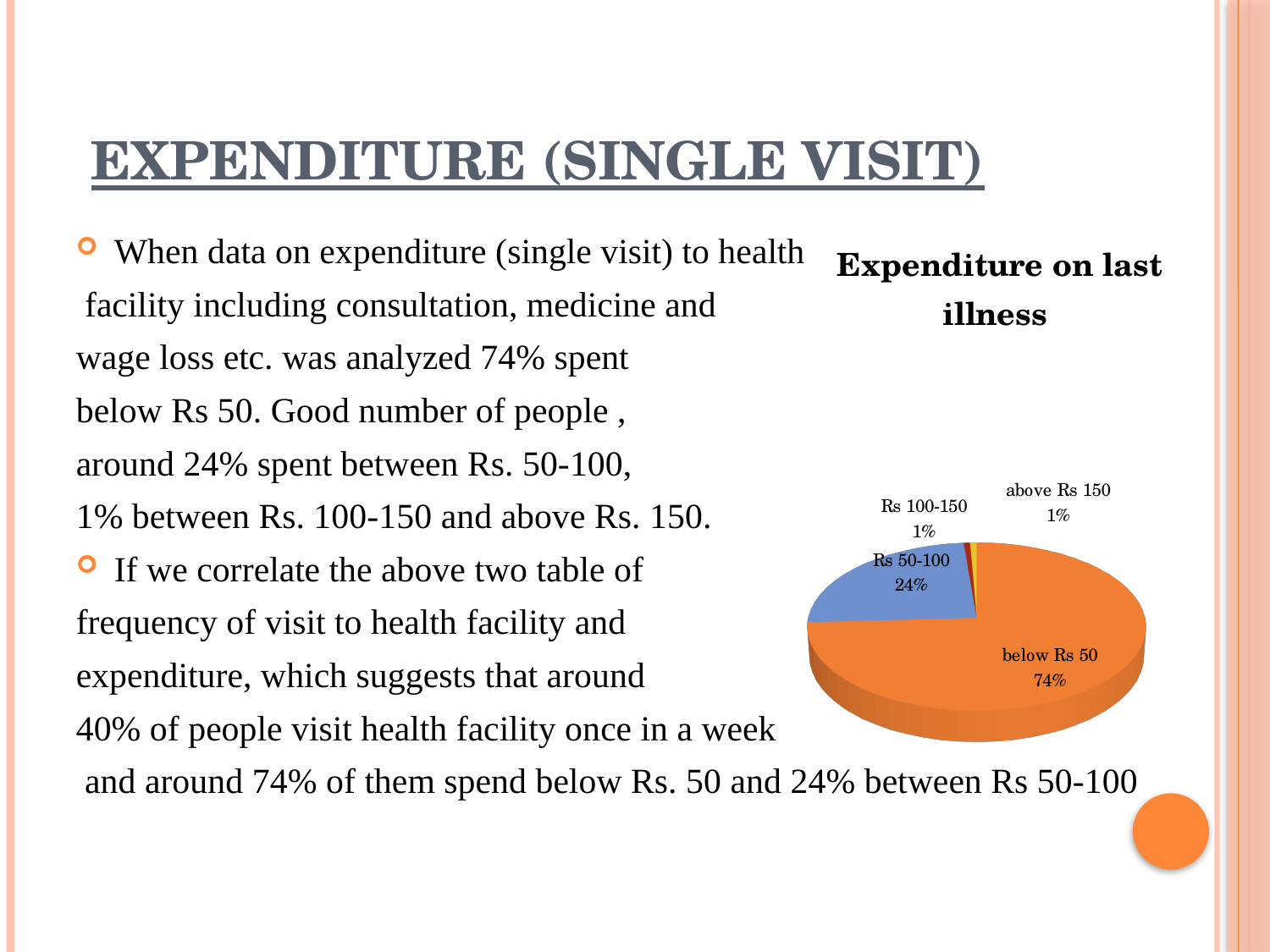

# Expenditure (single visit)

[unsupported chart]

When data on expenditure (single visit) to health
 facility including consultation, medicine and
wage loss etc. was analyzed 74% spent
below Rs 50. Good number of people ,
around 24% spent between Rs. 50-100,
1% between Rs. 100-150 and above Rs. 150.
If we correlate the above two table of
frequency of visit to health facility and
expenditure, which suggests that around
40% of people visit health facility once in a week
 and around 74% of them spend below Rs. 50 and 24% between Rs 50-100